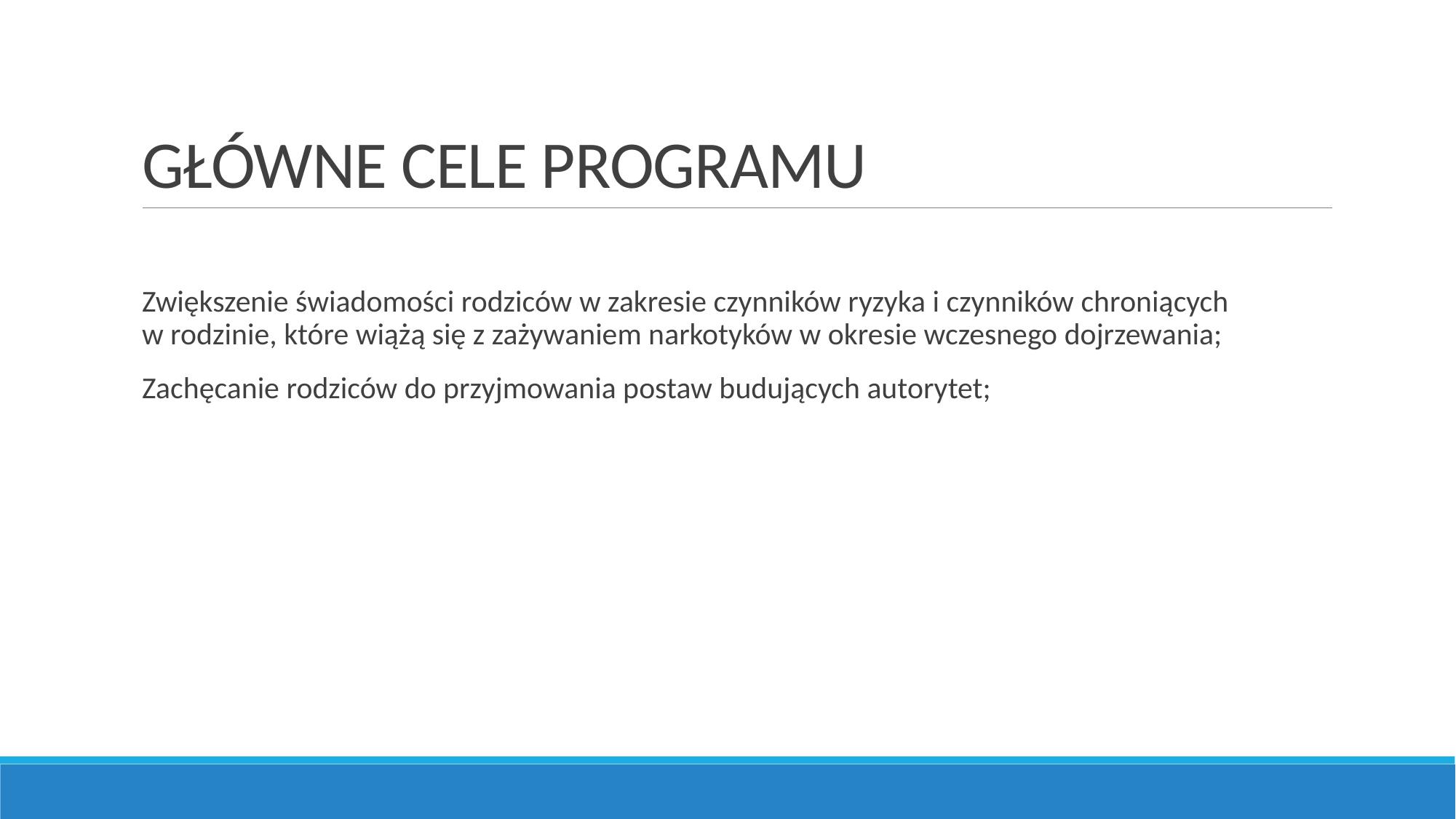

# GŁÓWNE CELE PROGRAMU
Zwiększenie świadomości rodziców w zakresie czynników ryzyka i czynników chroniących
w rodzinie, które wiążą się z zażywaniem narkotyków w okresie wczesnego dojrzewania;
Zachęcanie rodziców do przyjmowania postaw budujących autorytet;